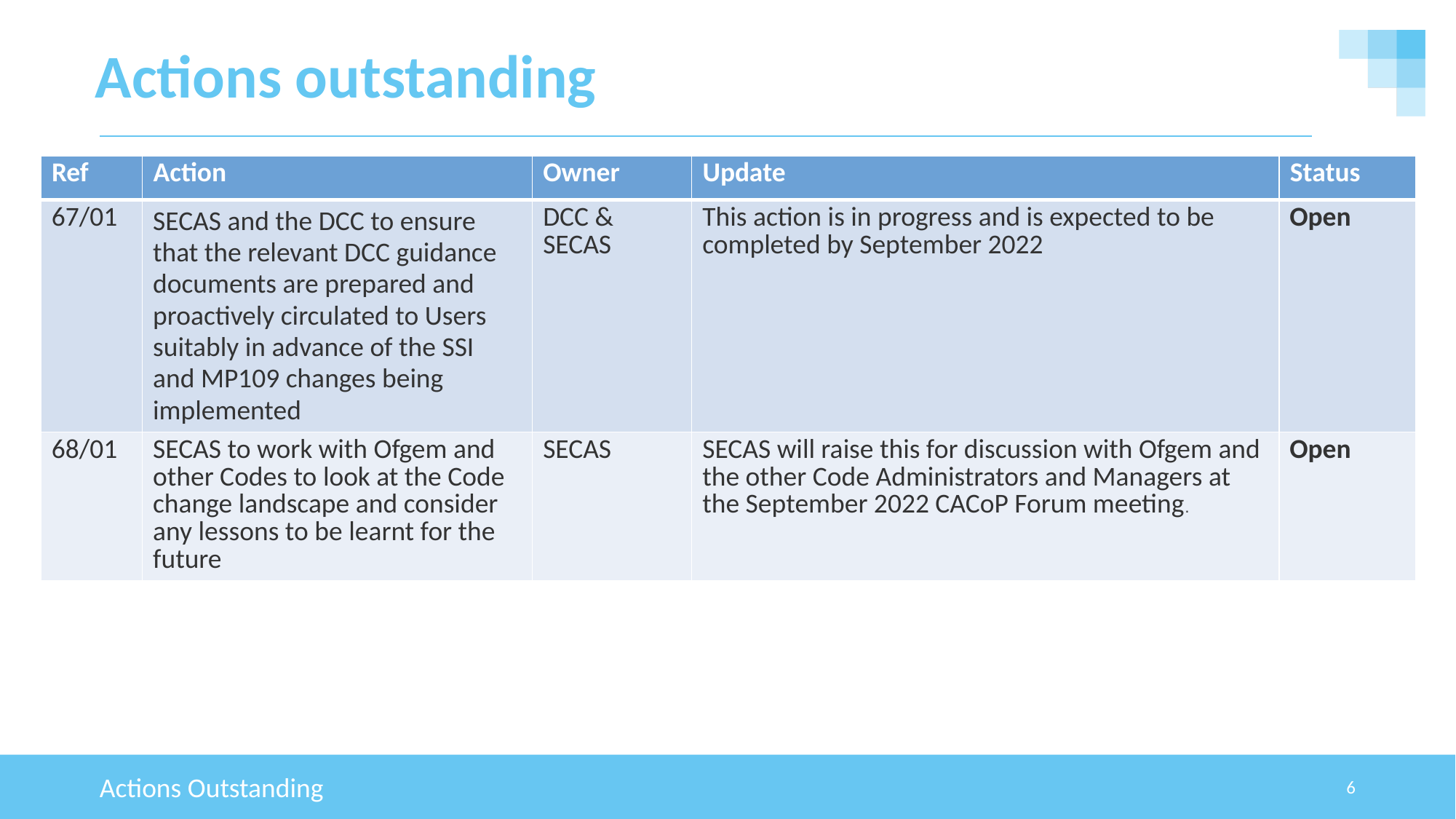

# Actions outstanding
| Ref | Action | Owner | Update | Status |
| --- | --- | --- | --- | --- |
| 67/01 | SECAS and the DCC to ensure that the relevant DCC guidance documents are prepared and proactively circulated to Users suitably in advance of the SSI and MP109 changes being implemented | DCC & SECAS | This action is in progress and is expected to be completed by September 2022 | Open |
| 68/01 | SECAS to work with Ofgem and other Codes to look at the Code change landscape and consider any lessons to be learnt for the future | SECAS | SECAS will raise this for discussion with Ofgem and the other Code Administrators and Managers at the September 2022 CACoP Forum meeting. | Open |
Actions Outstanding
6